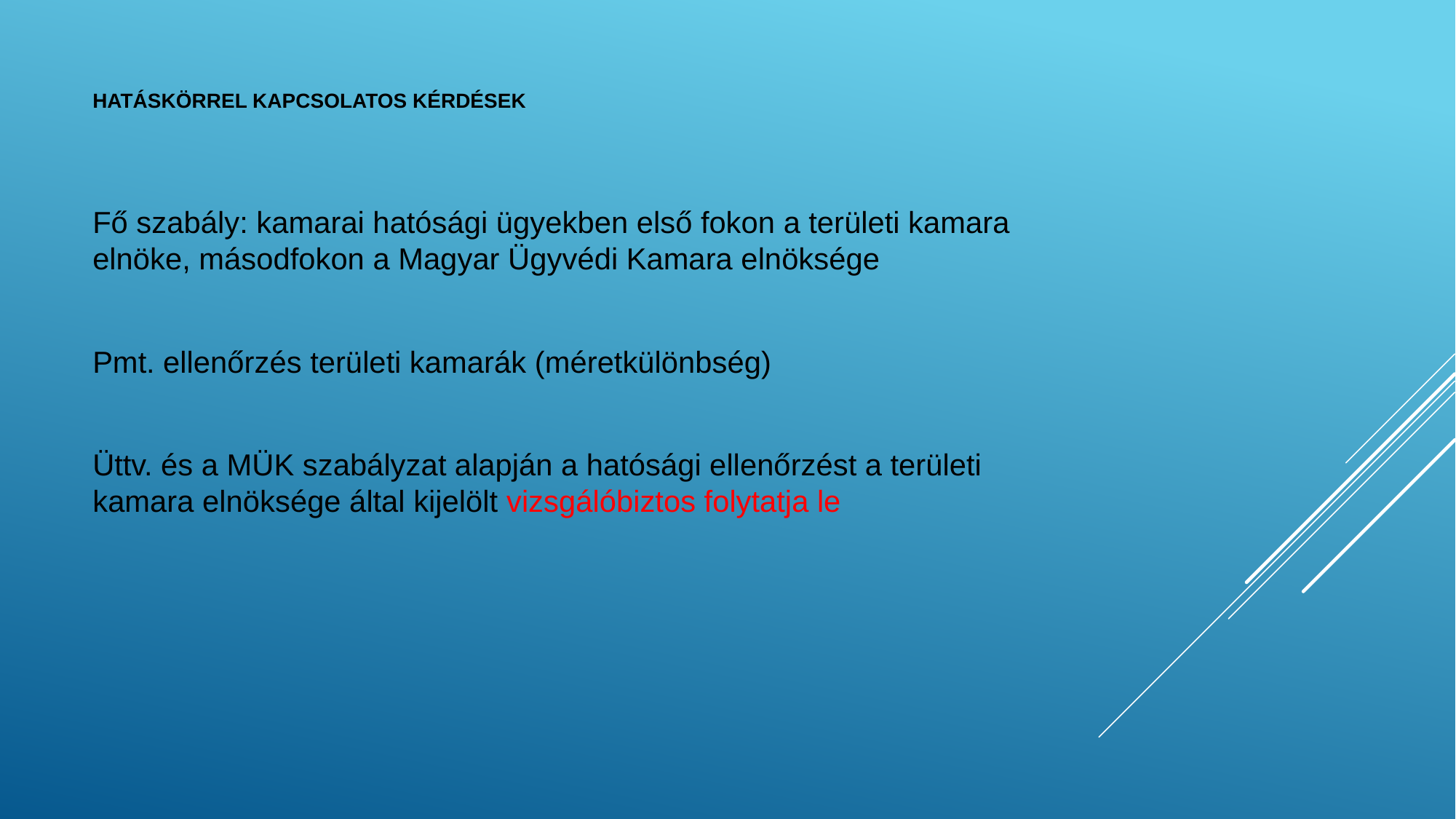

Fő szabály: kamarai hatósági ügyekben első fokon a területi kamara elnöke, másodfokon a Magyar Ügyvédi Kamara elnöksége

Pmt. ellenőrzés területi kamarák (méretkülönbség)

Üttv. és a MÜK szabályzat alapján a hatósági ellenőrzést a területi kamara elnöksége által kijelölt vizsgálóbiztos folytatja le
# Hatáskörrel kapcsolatos kérdések